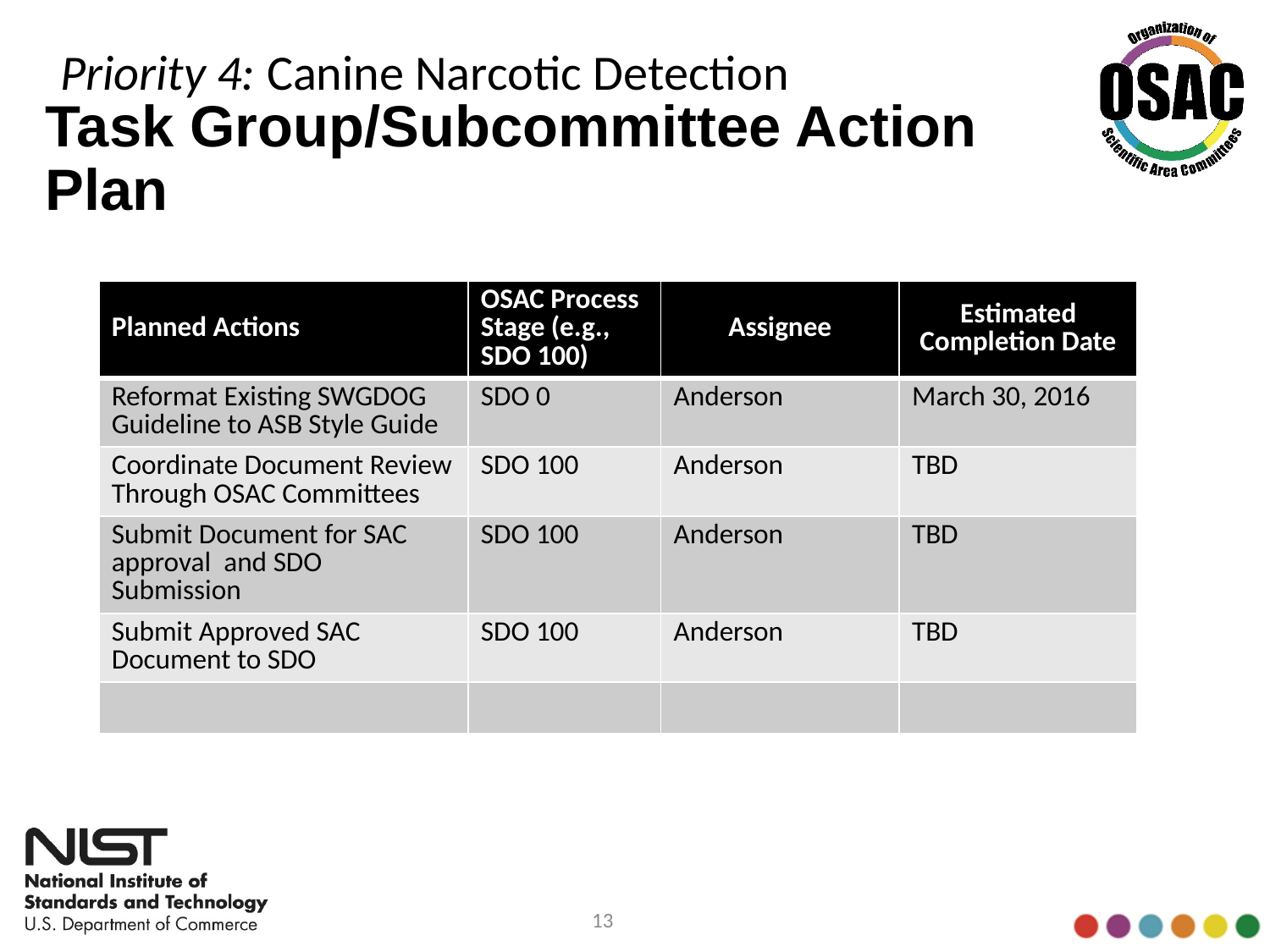

Priority 4: Canine Narcotic Detection
# Task Group/Subcommittee Action Plan
| Planned Actions | OSAC Process Stage (e.g., SDO 100) | Assignee | Estimated Completion Date |
| --- | --- | --- | --- |
| Reformat Existing SWGDOG Guideline to ASB Style Guide | SDO 0 | Anderson | March 30, 2016 |
| Coordinate Document Review Through OSAC Committees | SDO 100 | Anderson | TBD |
| Submit Document for SAC approval and SDO Submission | SDO 100 | Anderson | TBD |
| Submit Approved SAC Document to SDO | SDO 100 | Anderson | TBD |
|  |  |  |  |
13